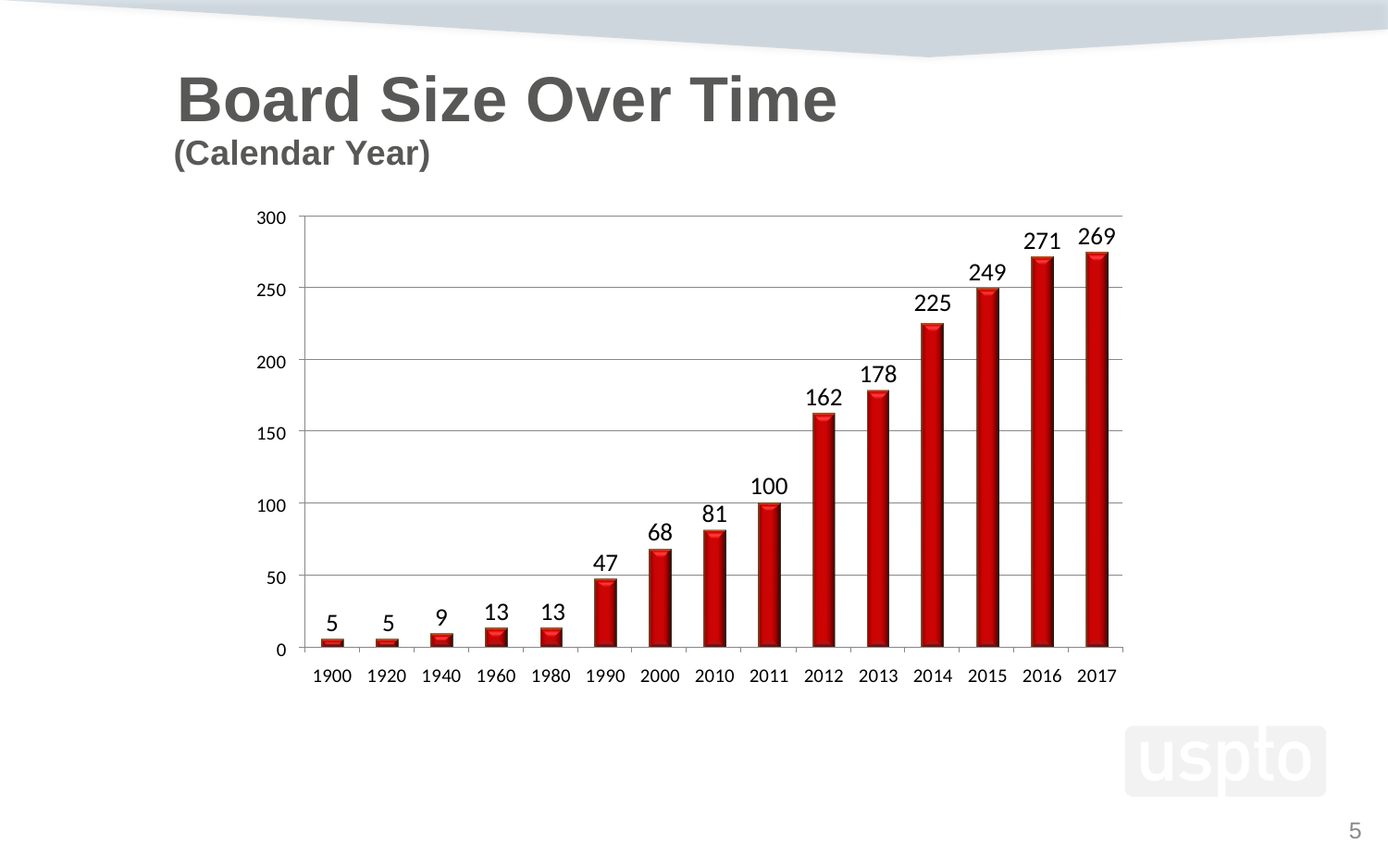

# Board Size Over Time
(Calendar Year)
300

269
271

249
250
225

200
178

162
150

100
100
81

68
47
50

13	13
9
5	5
0

1900   1920   1940   1960   1980   1990   2000
2010
2011
2012
2013
2014
2015
2016
2017

5